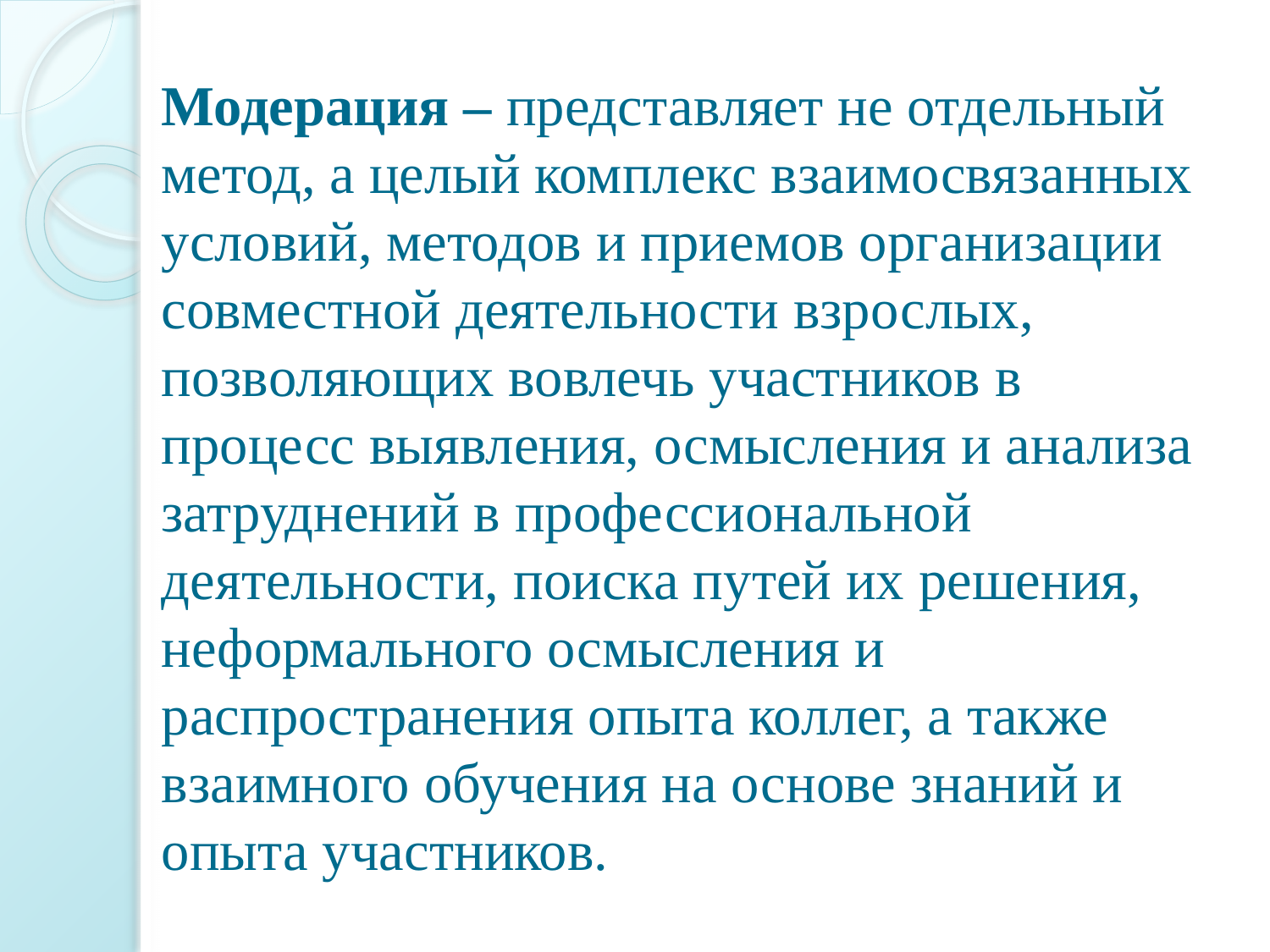

# Модерация – представляет не отдельный метод, а целый комплекс взаимосвязанных условий, методов и приемов организации совместной деятельности взрослых, позволяющих вовлечь участников в процесс выявления, осмысления и анализа затруднений в профессиональной деятельности, поиска путей их решения, неформального осмысления и распространения опыта коллег, а также взаимного обучения на основе знаний и опыта участников.